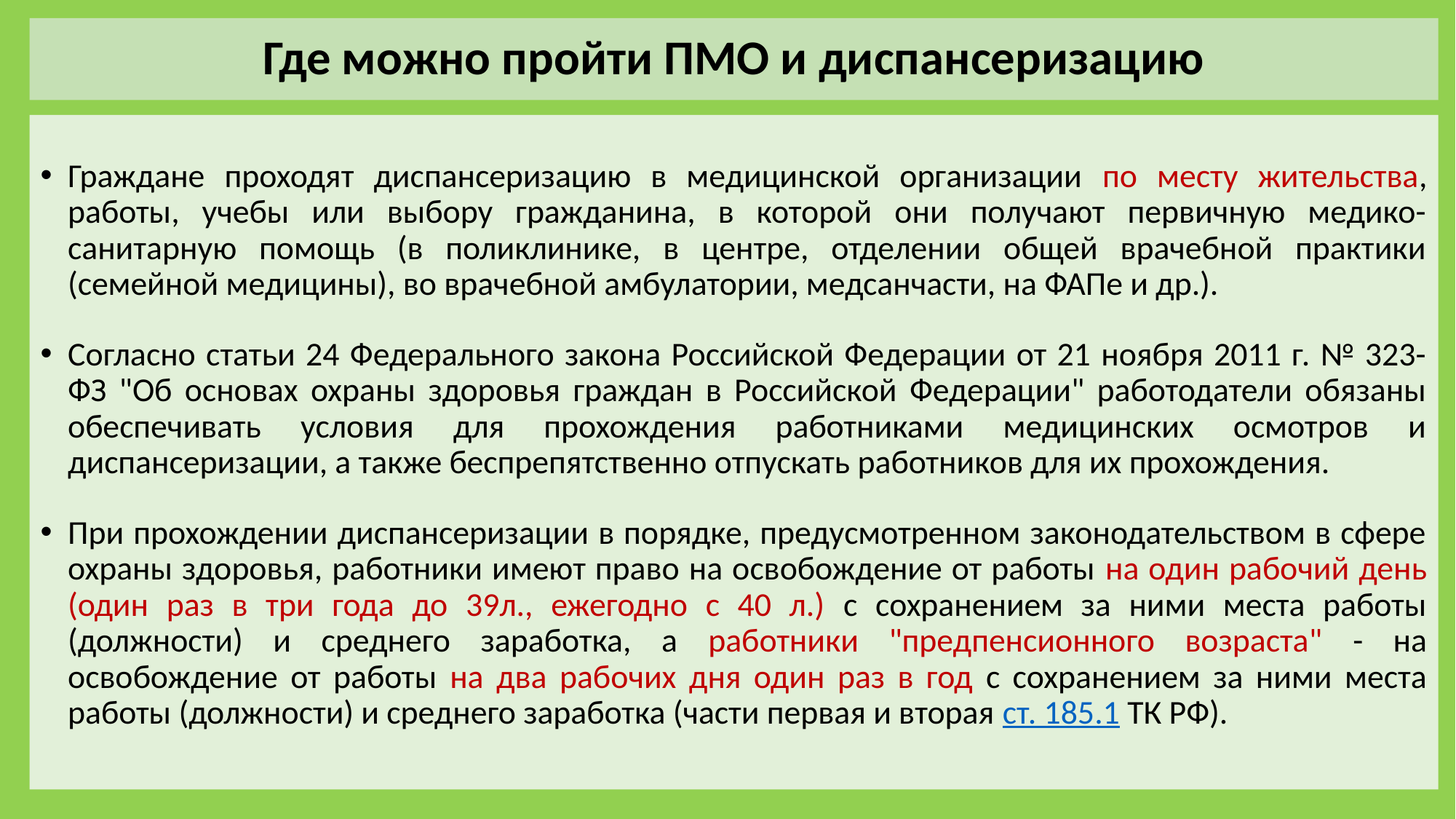

# Где можно пройти ПМО и диспансеризацию

Граждане проходят диспансеризацию в медицинской организации по месту жительства, работы, учебы или выбору гражданина, в которой они получают первичную медико-санитарную помощь (в поликлинике, в центре, отделении общей врачебной практики (семейной медицины), во врачебной амбулатории, медсанчасти, на ФАПе и др.).

Согласно статьи 24 Федерального закона Российской Федерации от 21 ноября 2011 г. № 323-ФЗ "Об основах охраны здоровья граждан в Российской Федерации" работодатели обязаны обеспечивать условия для прохождения работниками медицинских осмотров и диспансеризации, а также беспрепятственно отпускать работников для их прохождения.

При прохождении диспансеризации в порядке, предусмотренном законодательством в сфере охраны здоровья, работники имеют право на освобождение от работы на один рабочий день (один раз в три года до 39л., ежегодно с 40 л.) с сохранением за ними места работы (должности) и среднего заработка, а работники "предпенсионного возраста" - на освобождение от работы на два рабочих дня один раз в год с сохранением за ними места работы (должности) и среднего заработка (части первая и вторая ст. 185.1 ТК РФ).